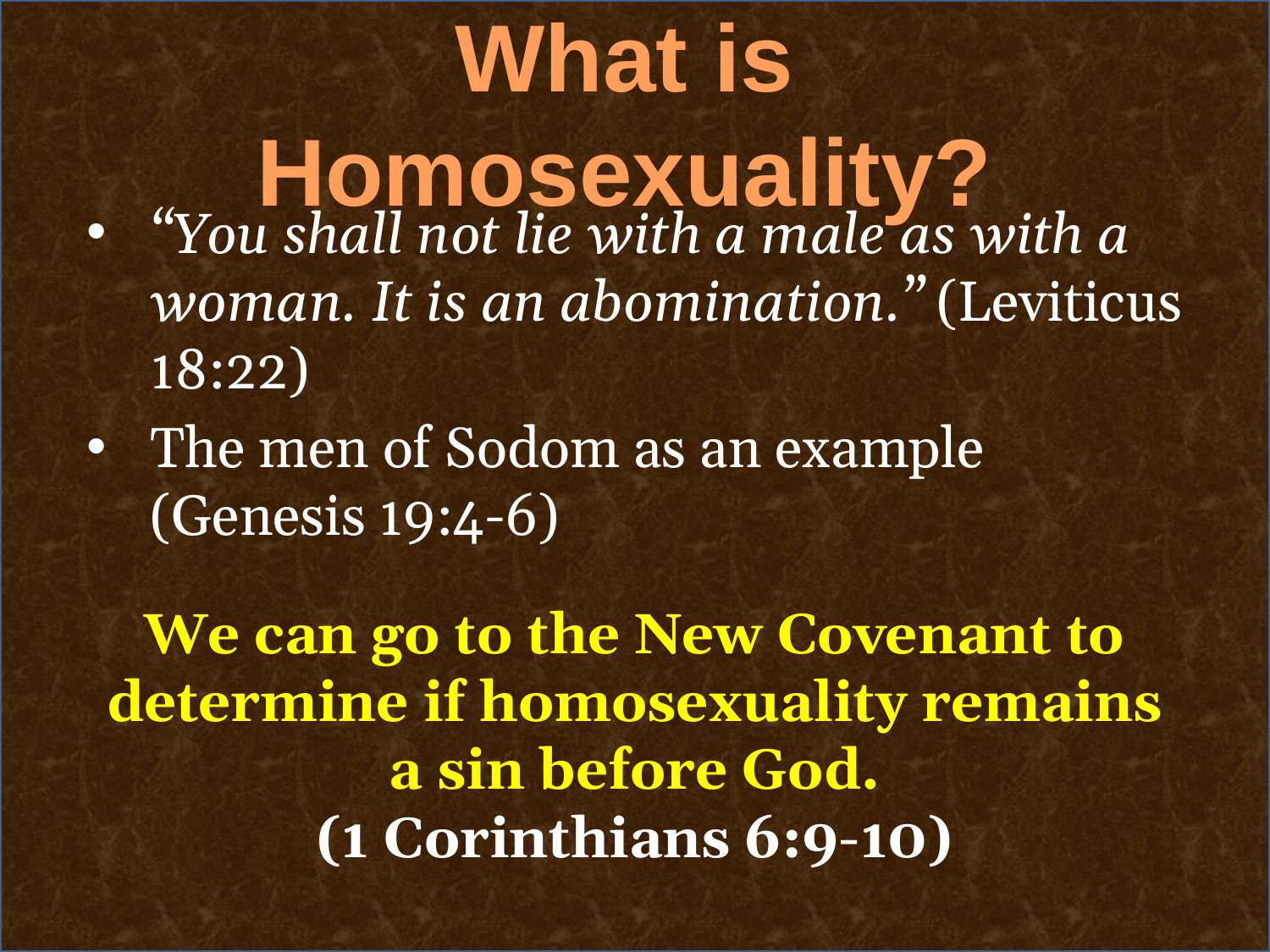

# What is Homosexuality?
“You shall not lie with a male as with a woman. It is an abomination.” (Leviticus 18:22)
The men of Sodom as an example (Genesis 19:4-6)

We can go to the New Covenant to determine if homosexuality remains a sin before God.
(1 Corinthians 6:9-10)